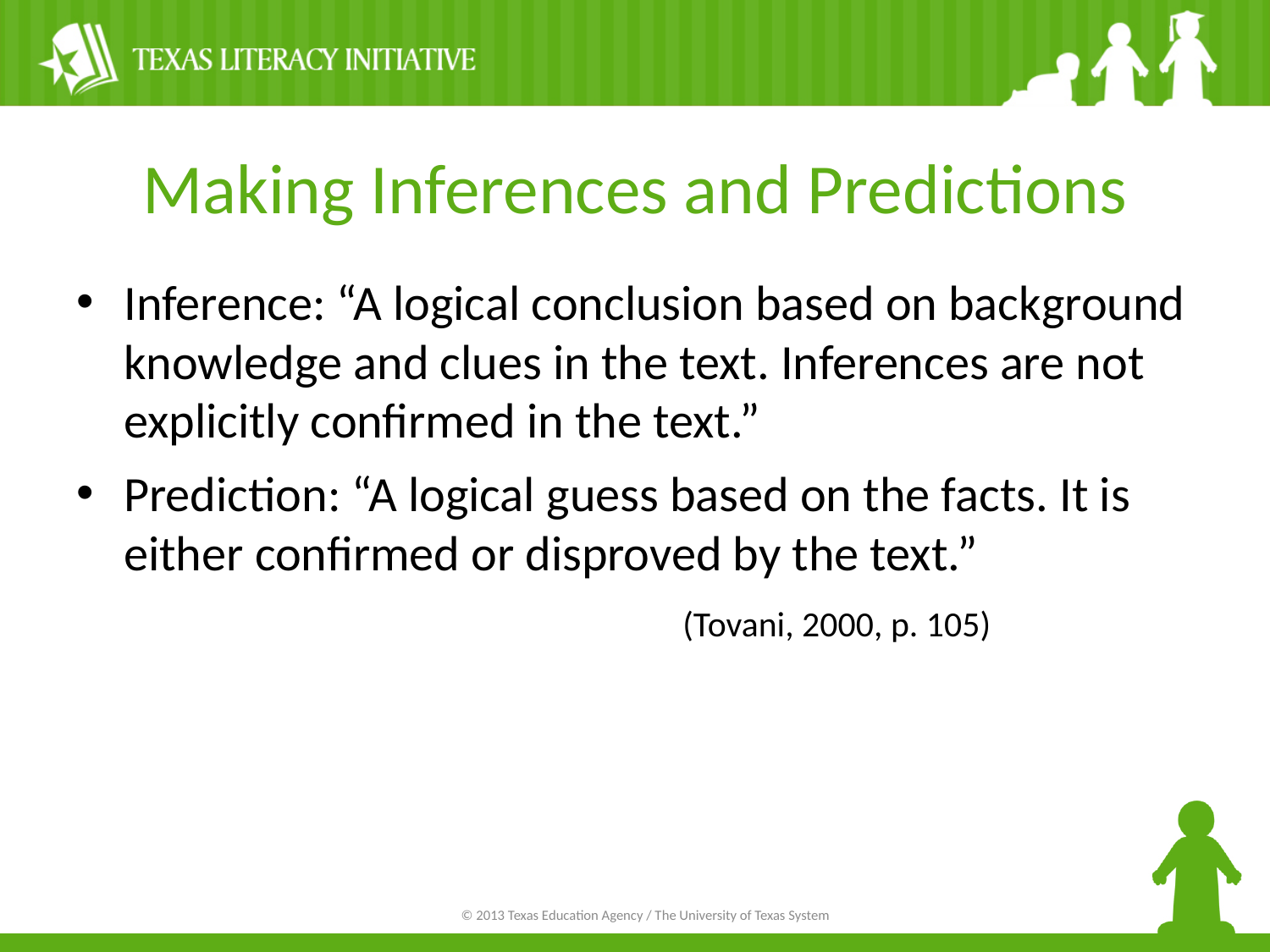

# Making Inferences and Predictions
Inference: “A logical conclusion based on background knowledge and clues in the text. Inferences are not explicitly confirmed in the text.”
Prediction: “A logical guess based on the facts. It is either confirmed or disproved by the text.”
                                            (Tovani, 2000, p. 105)